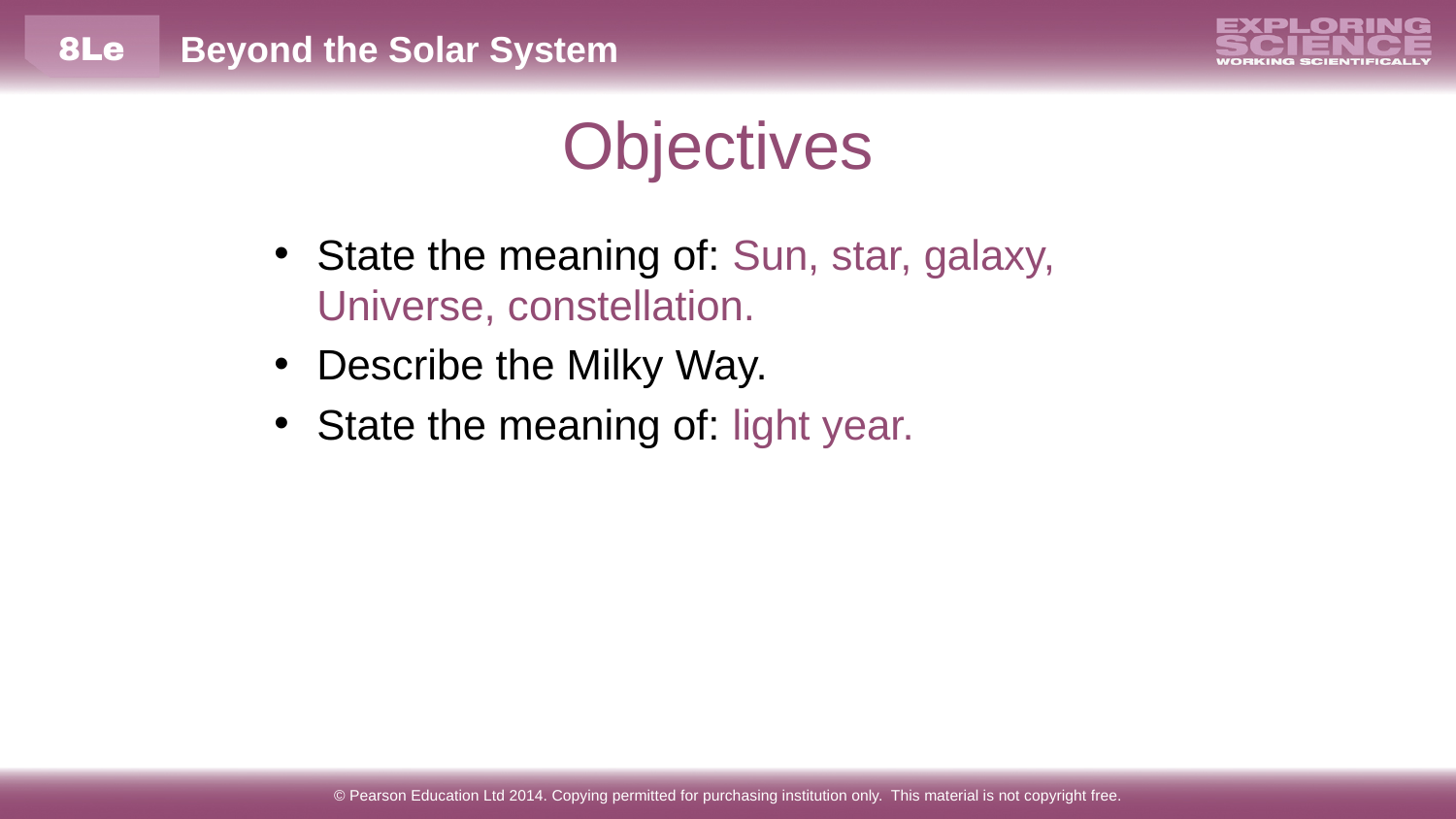

# Objectives
State the meaning of: Sun, star, galaxy, Universe, constellation.
Describe the Milky Way.
State the meaning of: light year.
© Pearson Education Ltd 2014. Copying permitted for purchasing institution only.  This material is not copyright free.